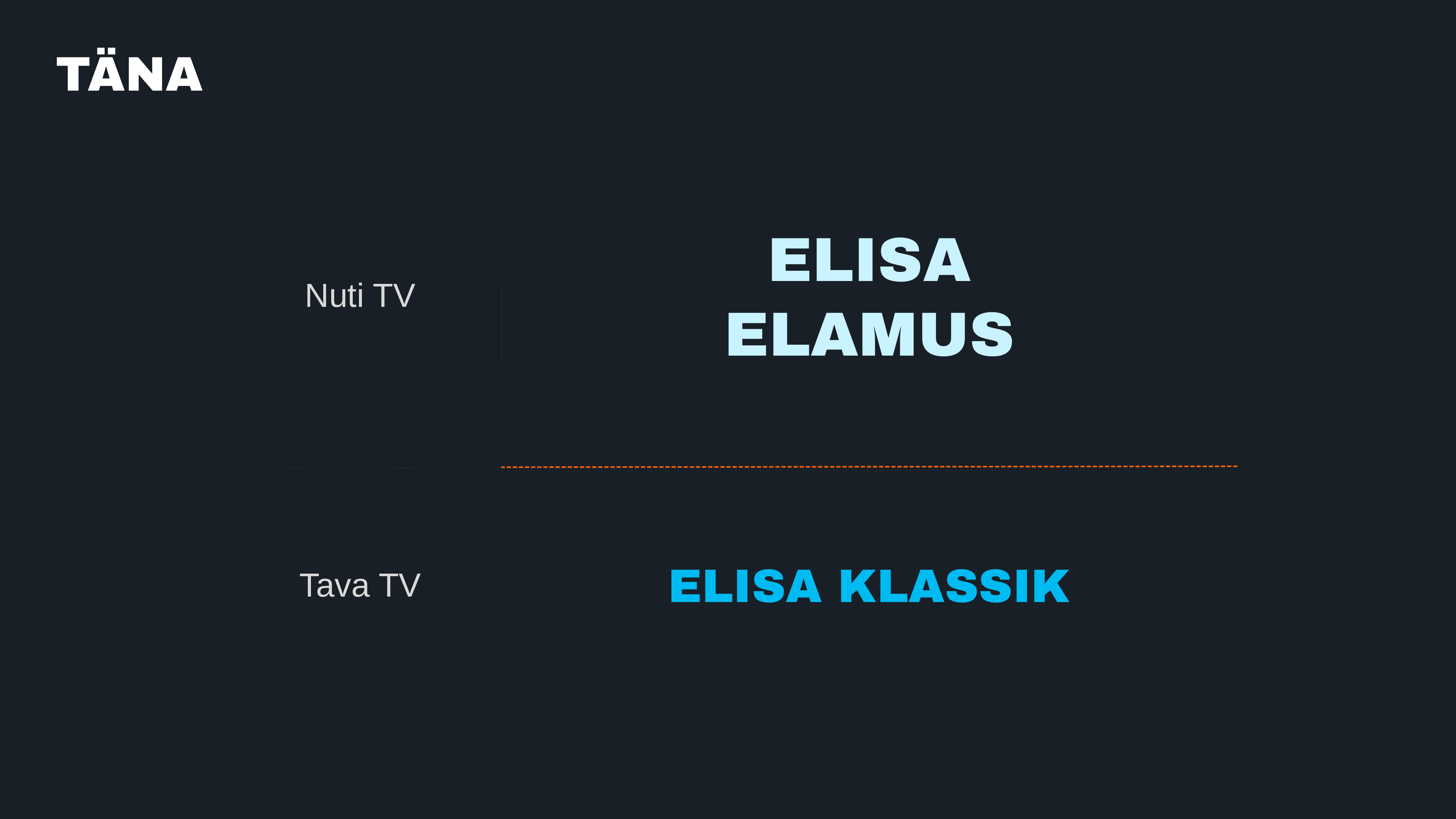

# TÄNA

Nuti TV
ELISA
ELAMUS

Tava TV
ELISA KLASSIK